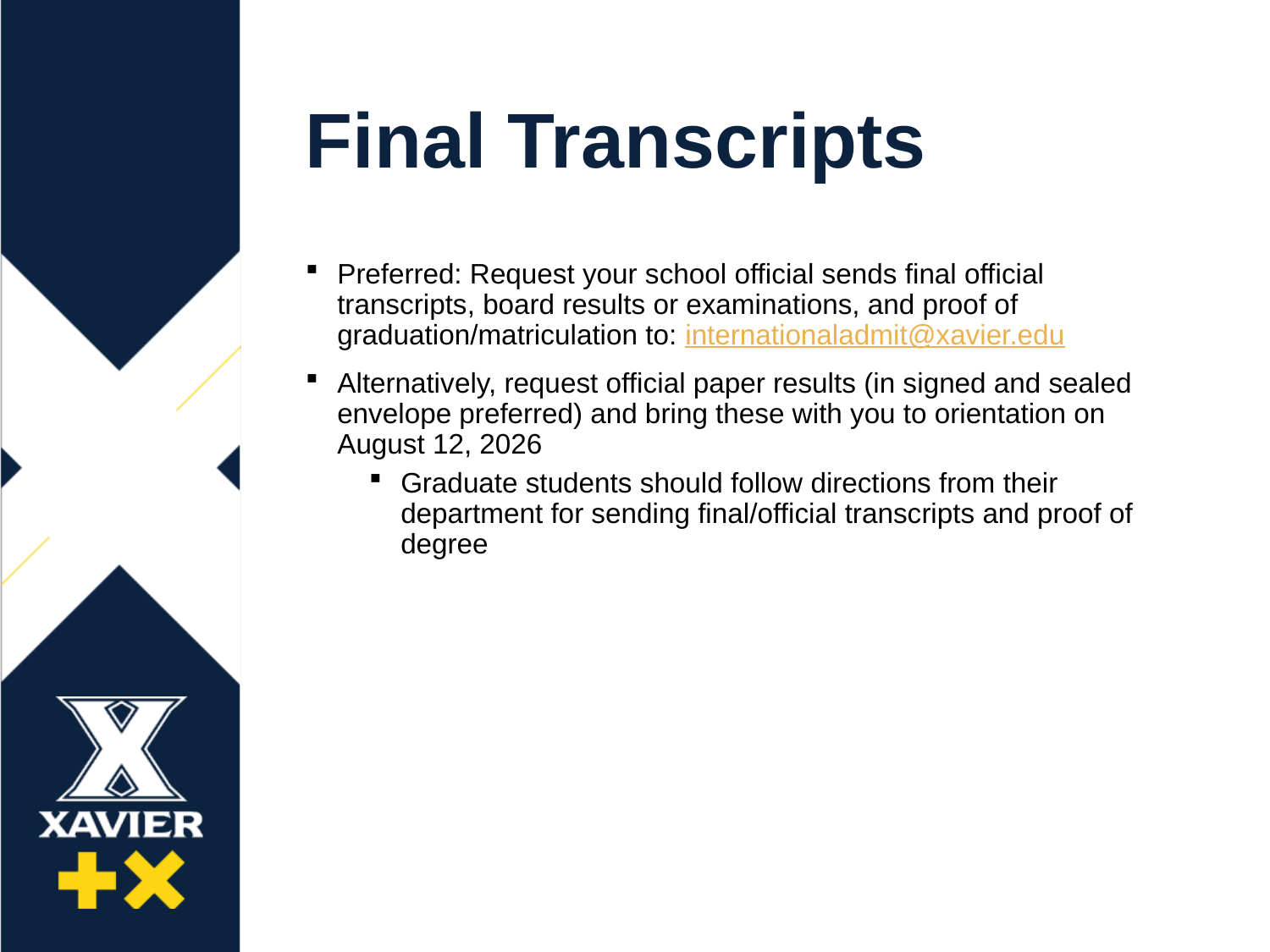

# Final Transcripts
Preferred: Request your school official sends final official transcripts, board results or examinations, and proof of graduation/matriculation to: internationaladmit@xavier.edu
Alternatively, request official paper results (in signed and sealed envelope preferred) and bring these with you to orientation on August 12, 2026
Graduate students should follow directions from their department for sending final/official transcripts and proof of degree